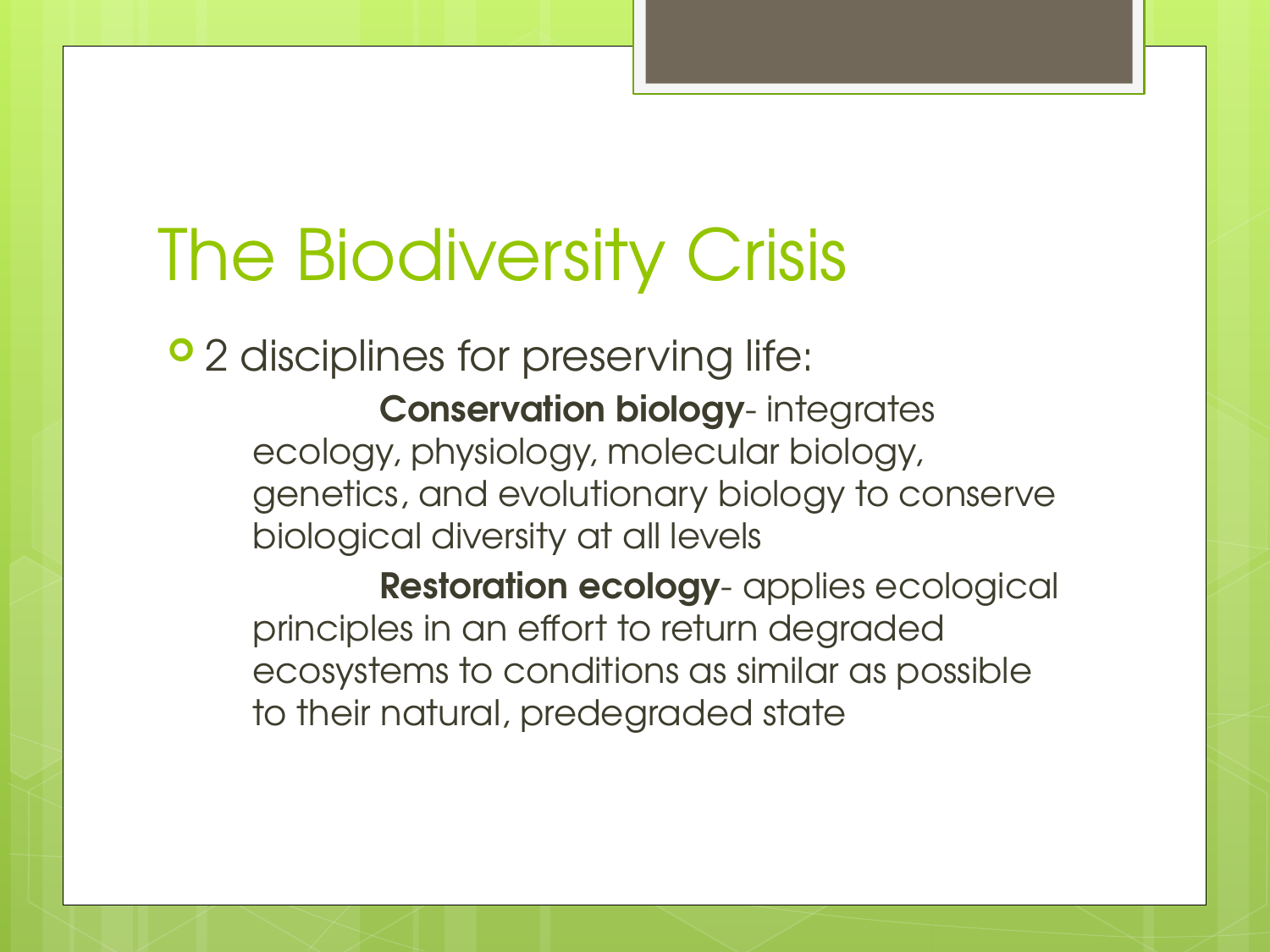

# The Biodiversity Crisis
2 disciplines for preserving life:
	Conservation biology- integrates ecology, physiology, molecular biology, genetics, and evolutionary biology to conserve biological diversity at all levels
	Restoration ecology- applies ecological principles in an effort to return degraded ecosystems to conditions as similar as possible to their natural, predegraded state